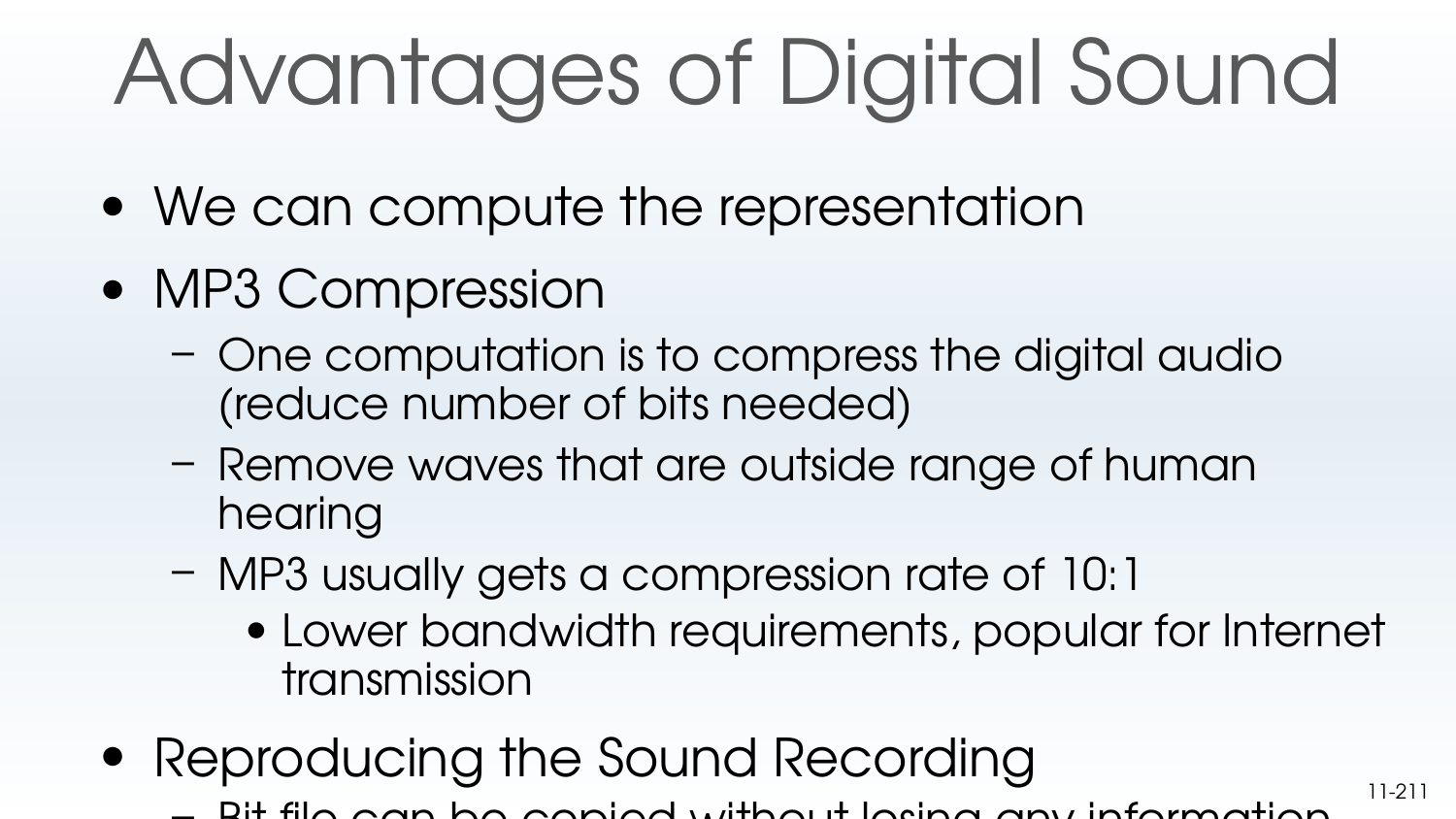

Advantages of Digital Sound
We can compute the representation
MP3 Compression
One computation is to compress the digital audio (reduce number of bits needed)
Remove waves that are outside range of human hearing
MP3 usually gets a compression rate of 10:1
Lower bandwidth requirements, popular for Internet transmission
Reproducing the Sound Recording
Bit file can be copied without losing any information
Original and copy are exactly the same
11-211